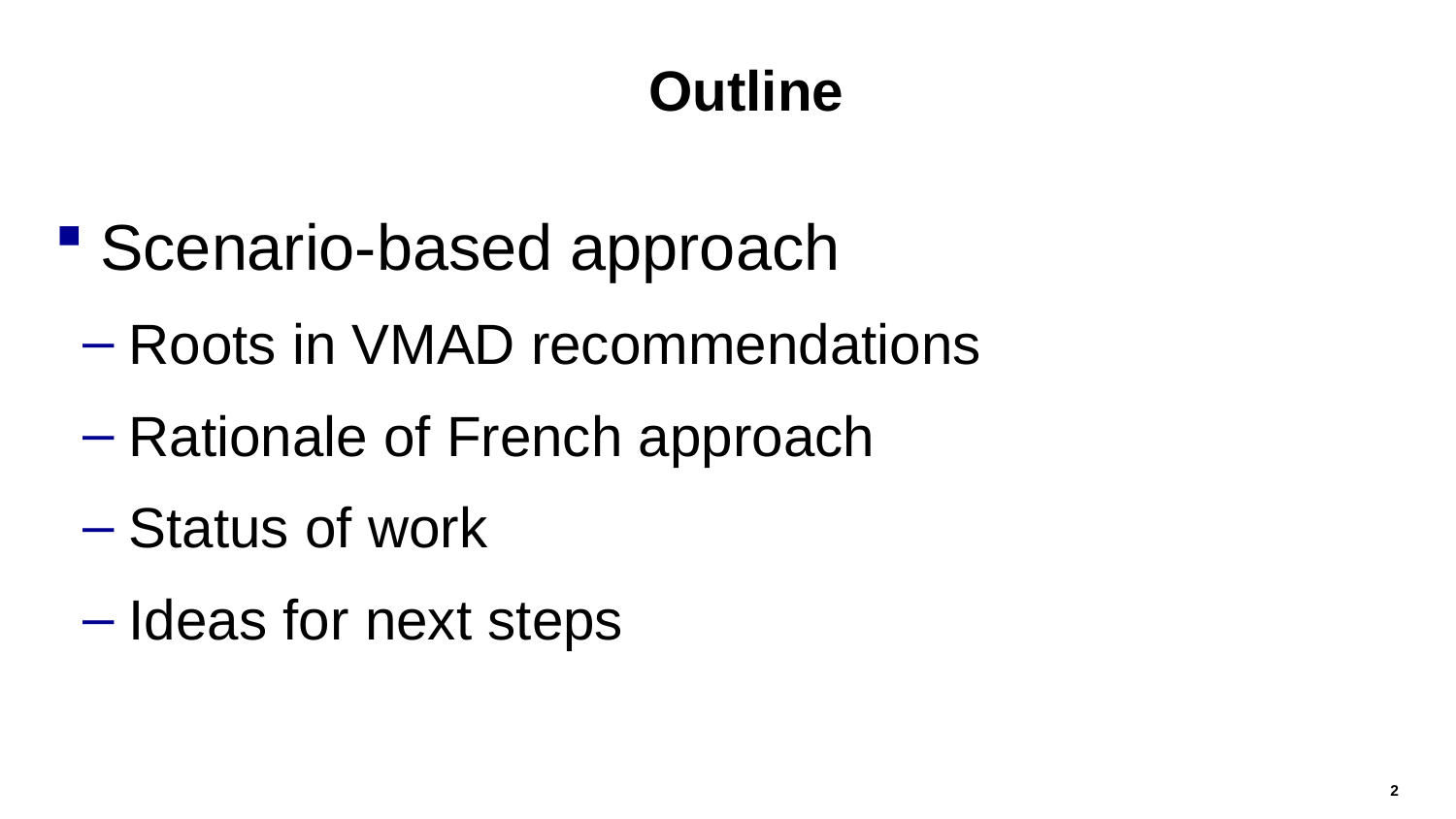

Outline

Scenario-based approach
Roots in VMAD recommendations
Rationale of French approach
Status of work
Ideas for next steps

2